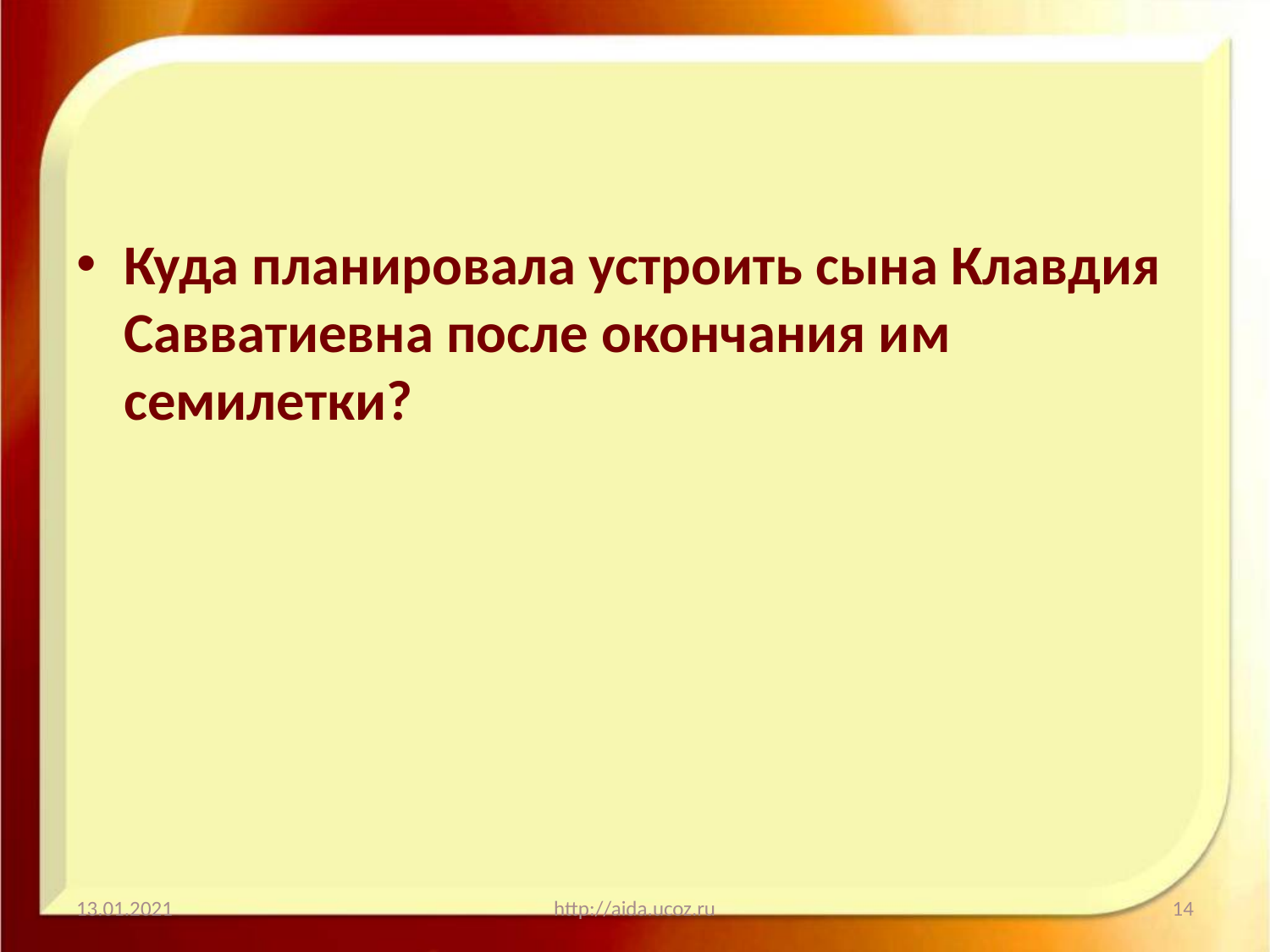

#
Куда планировала устроить сына Клавдия Савватиевна после окончания им семилетки?
13.01.2021
http://aida.ucoz.ru
14